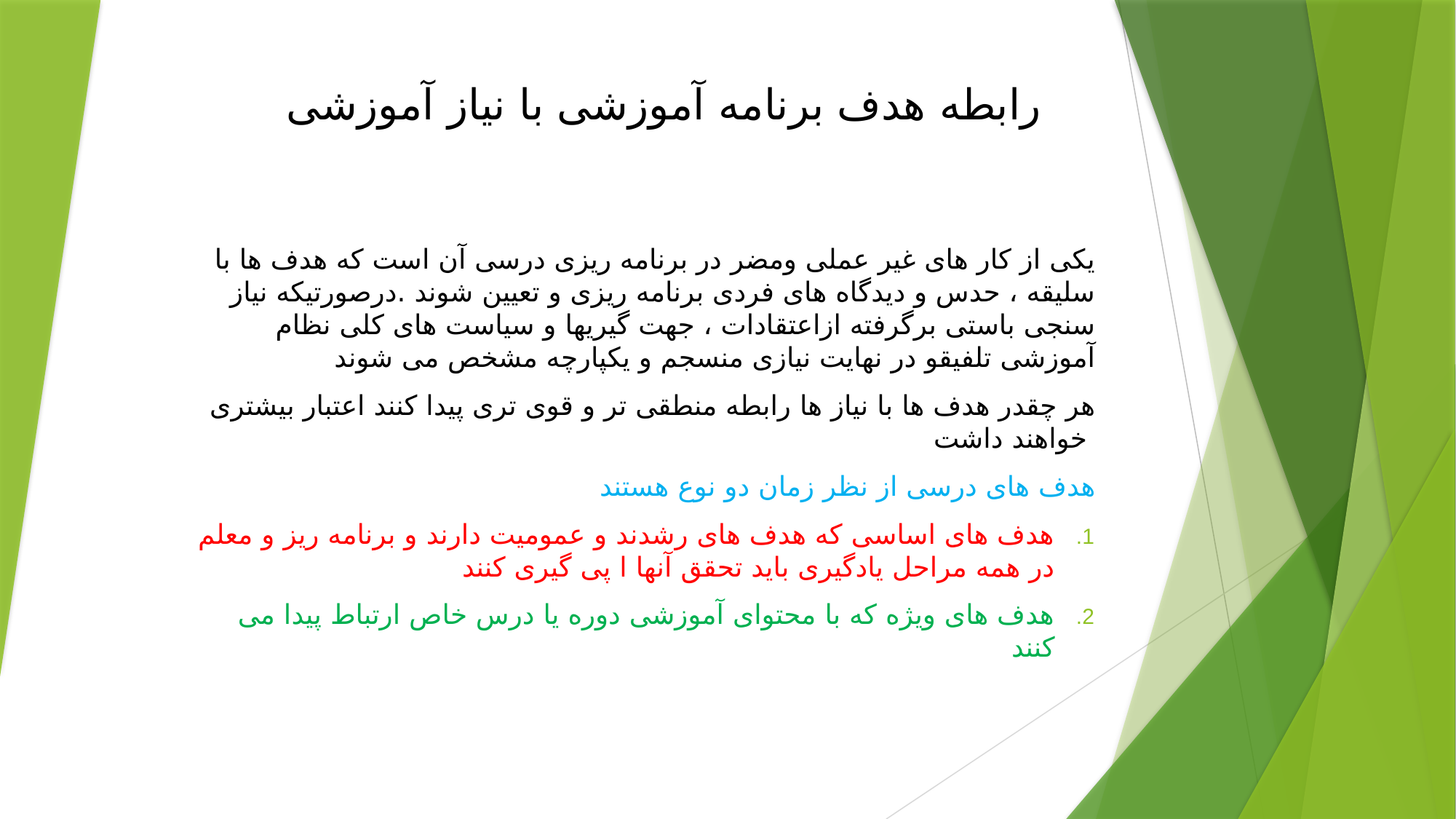

# رابطه هدف برنامه آموزشی با نیاز آموزشی
یکی از کار های غیر عملی ومضر در برنامه ریزی درسی آن است که هدف ها با سلیقه ، حدس و دیدگاه های فردی برنامه ریزی و تعیین شوند .درصورتیکه نیاز سنجی باستی برگرفته ازاعتقادات ، جهت گیریها و سیاست های کلی نظام آموزشی تلفیقو در نهایت نیازی منسجم و یکپارچه مشخص می شوند
هر چقدر هدف ها با نیاز ها رابطه منطقی تر و قوی تری پیدا کنند اعتبار بیشتری خواهند داشت
هدف های درسی از نظر زمان دو نوع هستند
هدف های اساسی که هدف های رشدند و عمومیت دارند و برنامه ریز و معلم در همه مراحل یادگیری باید تحقق آنها ا پی گیری کنند
هدف های ویژه که با محتوای آموزشی دوره یا درس خاص ارتباط پیدا می کنند